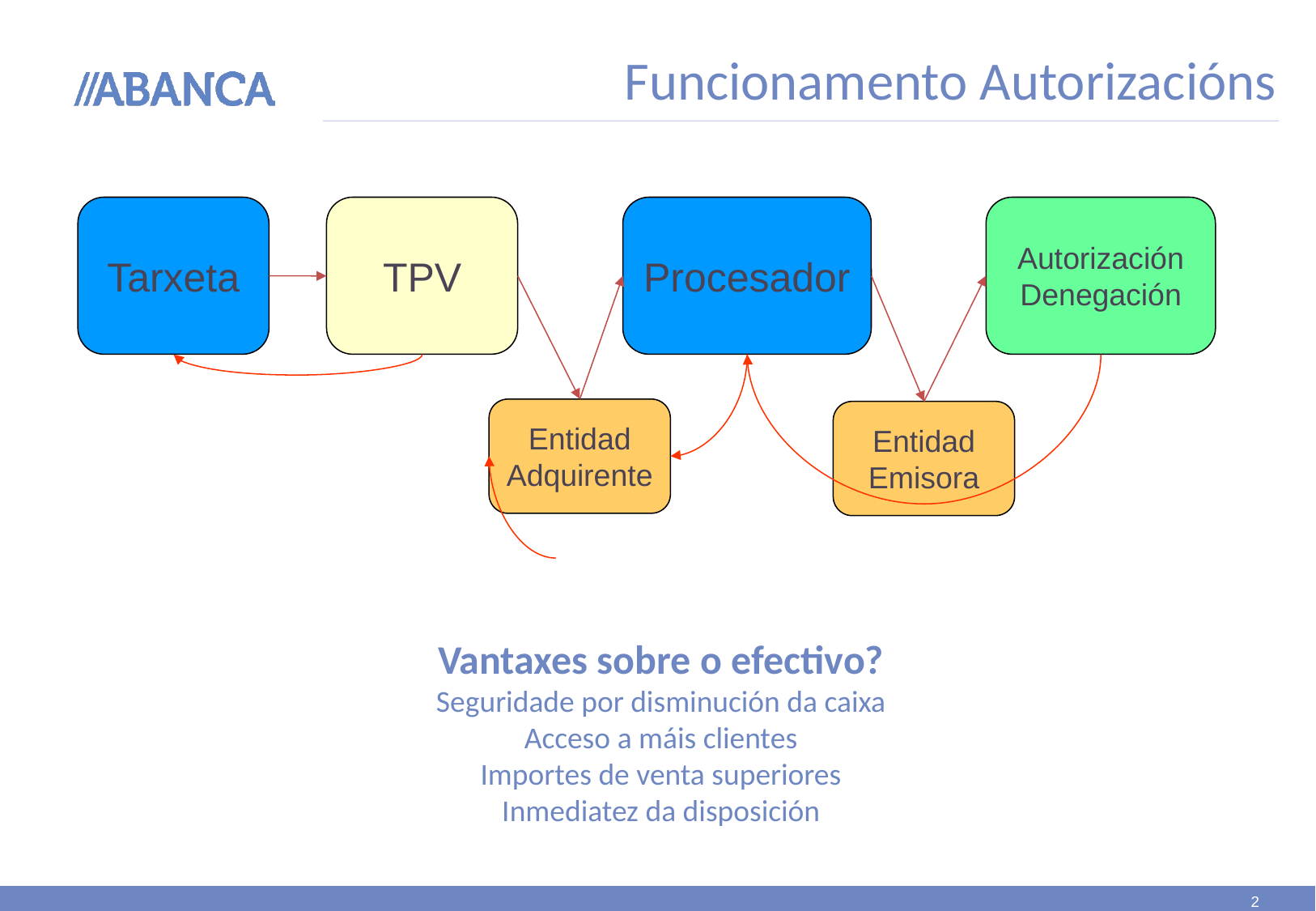

Funcionamento Autorizacións

Tarxeta
TPV
Procesador
Autorización
Denegación

Entidad
Adquirente
Entidad
Emisora

Vantaxes sobre o efectivo?
Seguridade por disminución da caixa
Acceso a máis clientes
Importes de venta superiores
Inmediatez da disposición